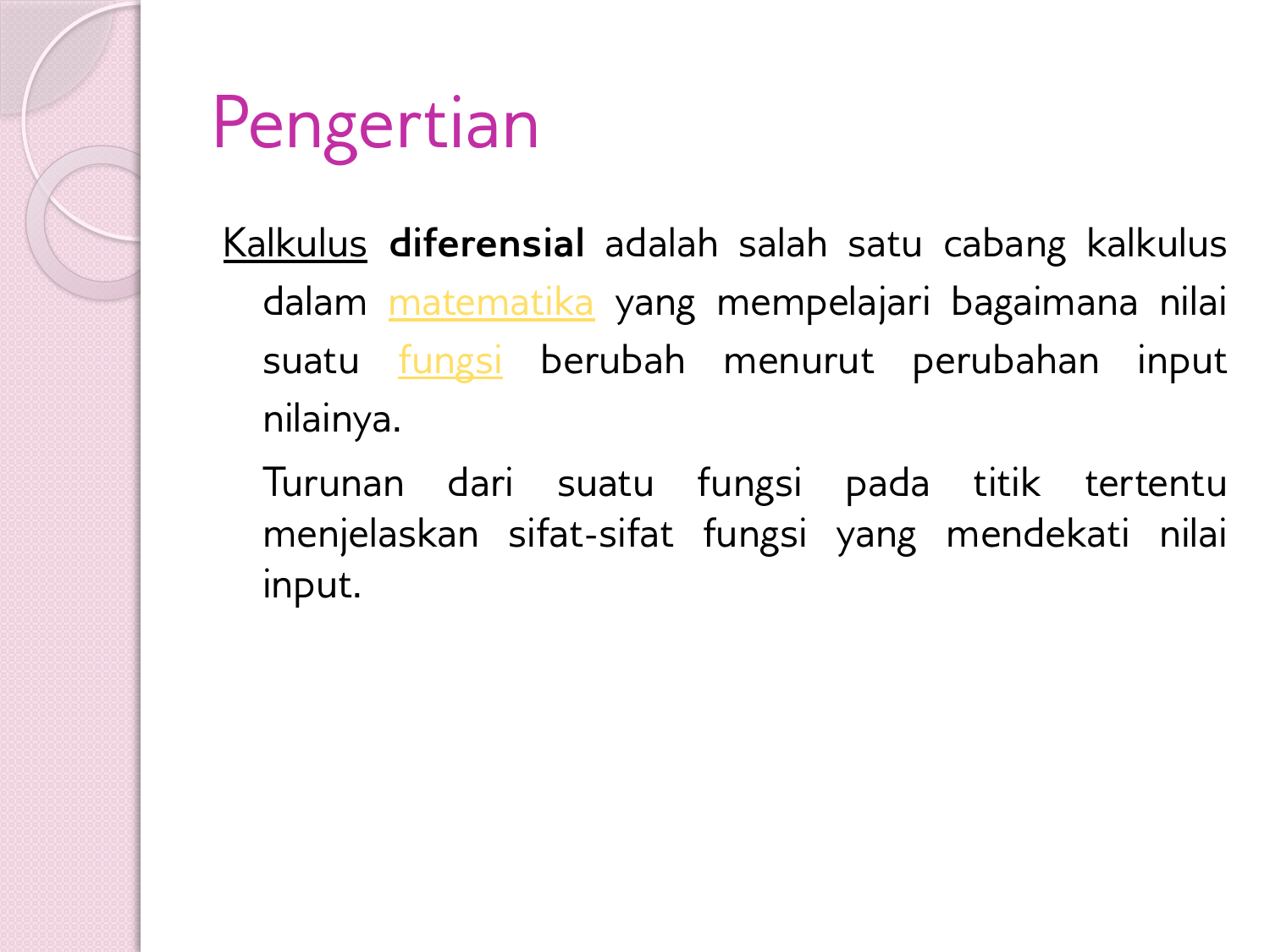

# Pengertian
	Kalkulus diferensial adalah salah satu cabang kalkulus dalam matematika yang mempelajari bagaimana nilai suatu fungsi berubah menurut perubahan input nilainya.
	Turunan dari suatu fungsi pada titik tertentu menjelaskan sifat-sifat fungsi yang mendekati nilai input.